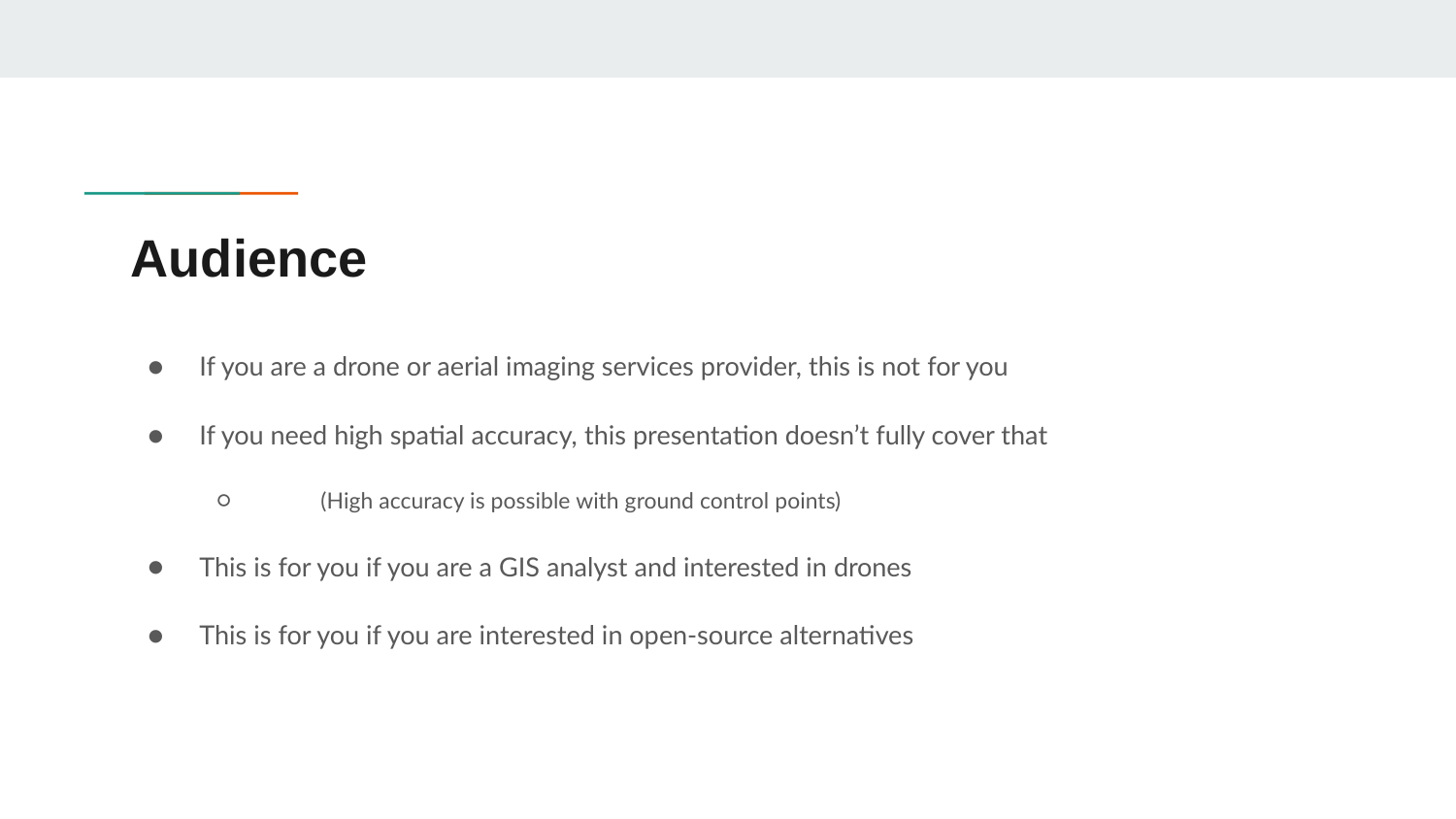

# Audience
If you are a drone or aerial imaging services provider, this is not for you
If you need high spatial accuracy, this presentation doesn’t fully cover that
         (High accuracy is possible with ground control points)
This is for you if you are a GIS analyst and interested in drones
This is for you if you are interested in open-source alternatives